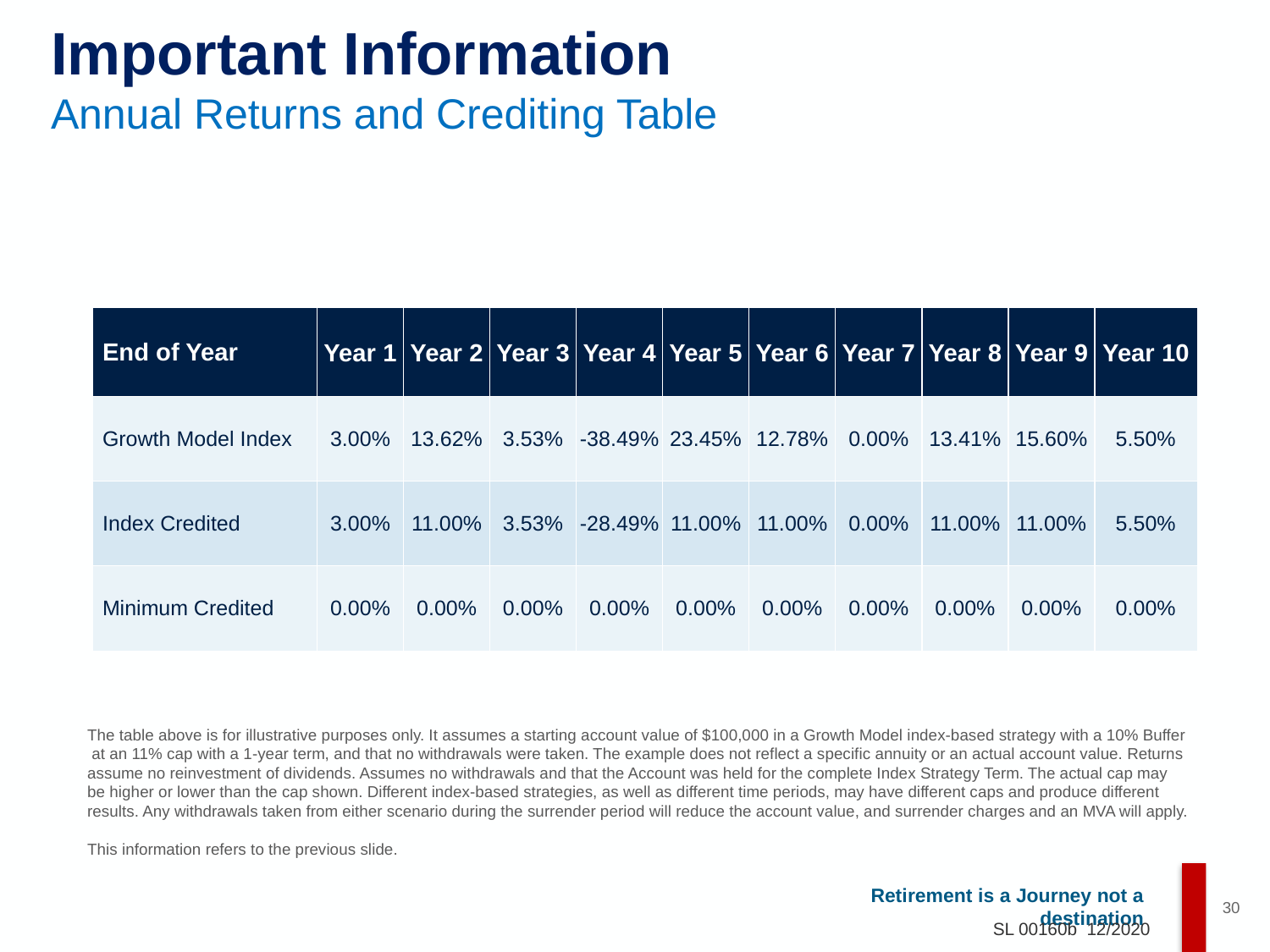

# Important Information Annual Returns and Crediting Table
| End of Year | Year 1 | Year 2 | Year 3 | Year 4 | Year 5 | Year 6 | Year 7 | Year 8 | Year 9 | Year 10 |
| --- | --- | --- | --- | --- | --- | --- | --- | --- | --- | --- |
| Growth Model Index | 3.00% | 13.62% | 3.53% | -38.49% | 23.45% | 12.78% | 0.00% | 13.41% | 15.60% | 5.50% |
| Index Credited | 3.00% | 11.00% | 3.53% | -28.49% | 11.00% | 11.00% | 0.00% | 11.00% | 11.00% | 5.50% |
| Minimum Credited | 0.00% | 0.00% | 0.00% | 0.00% | 0.00% | 0.00% | 0.00% | 0.00% | 0.00% | 0.00% |
The table above is for illustrative purposes only. It assumes a starting account value of $100,000 in a Growth Model index-based strategy with a 10% Buffer  at an 11% cap with a 1-year term, and that no withdrawals were taken. The example does not reflect a specific annuity or an actual account value. Returns assume no reinvestment of dividends. Assumes no withdrawals and that the Account was held for the complete Index Strategy Term. The actual cap may be higher or lower than the cap shown. Different index-based strategies, as well as different time periods, may have different caps and produce different results. Any withdrawals taken from either scenario during the surrender period will reduce the account value, and surrender charges and an MVA will apply.

This information refers to the previous slide.
30
SL 00160b  12/2020